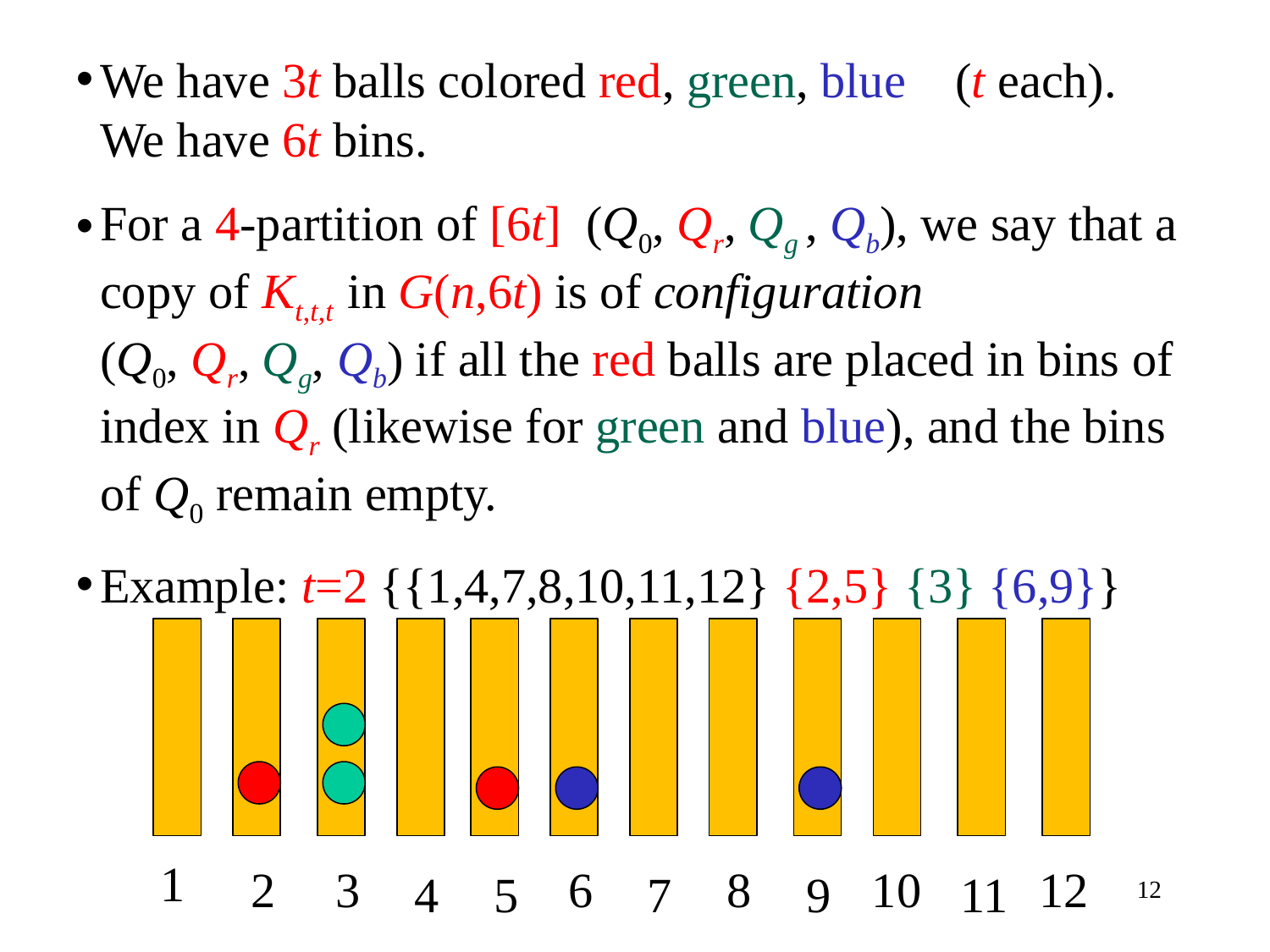

We have 3t balls colored red, green, blue    (t each).
We have 6t bins.
For a 4-partition of [6t]  (Q0, Qr, Qg , Qb), we say that a copy of Kt,t,t  in G(n,6t) is of configuration
(Q0, Qr, Qg, Qb) if all the red balls are placed in bins of index in Qr (likewise for green and blue), and the bins of Q0 remain empty.
Example: t=2 {{1,4,7,8,10,11,12} {2,5} {3} {6,9}}

1
2
3
6
8
10
12
4
5
7
9
11
12